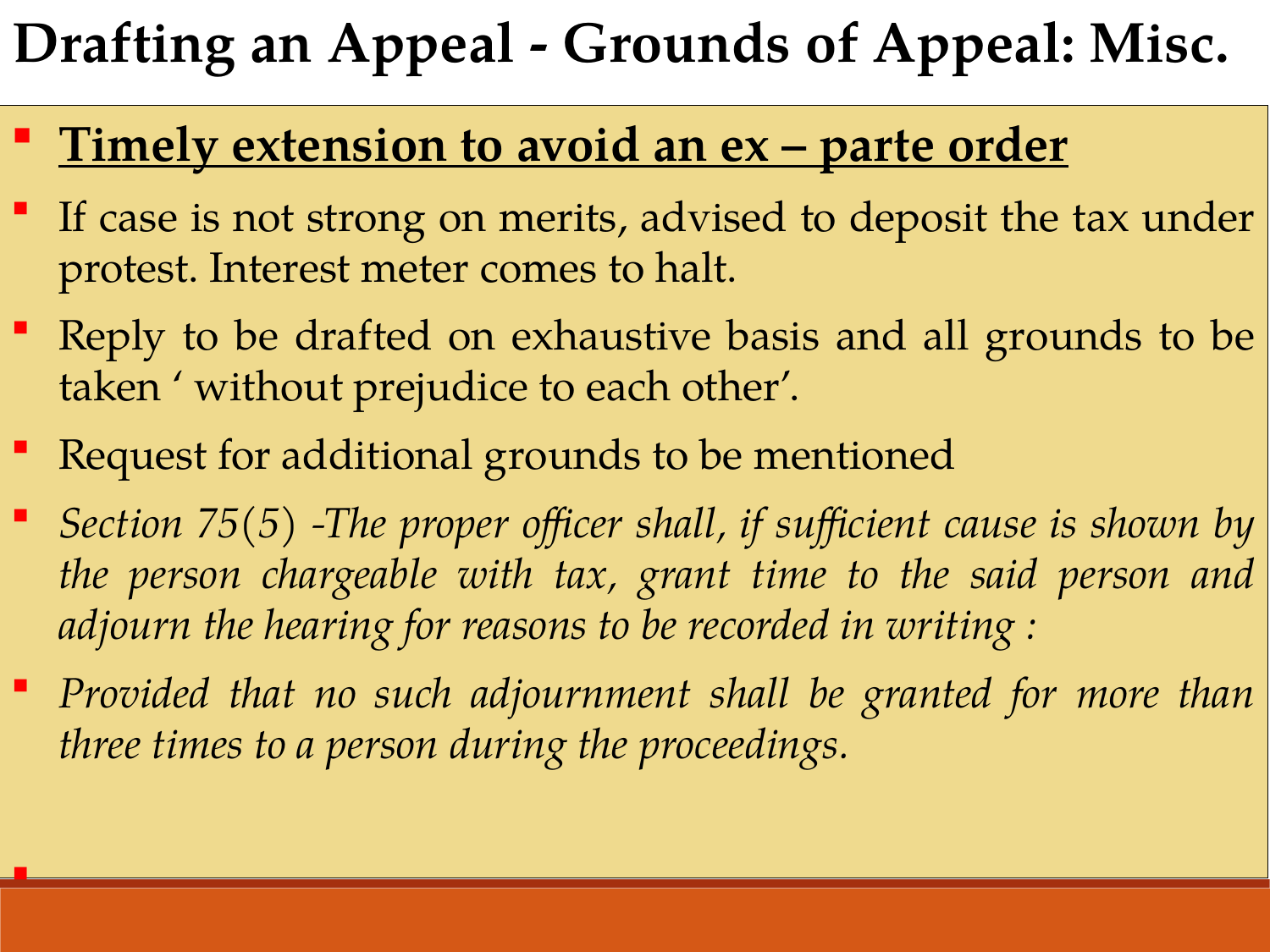

Drafting an Appeal - Grounds of Appeal: Misc.
Timely extension to avoid an ex – parte order
If case is not strong on merits, advised to deposit the tax under protest. Interest meter comes to halt.
Reply to be drafted on exhaustive basis and all grounds to be taken ‘ without prejudice to each other’.
Request for additional grounds to be mentioned
Section 75(5) -The proper officer shall, if sufficient cause is shown by the person chargeable with tax, grant time to the said person and adjourn the hearing for reasons to be recorded in writing :
Provided that no such adjournment shall be granted for more than three times to a person during the proceedings.

54